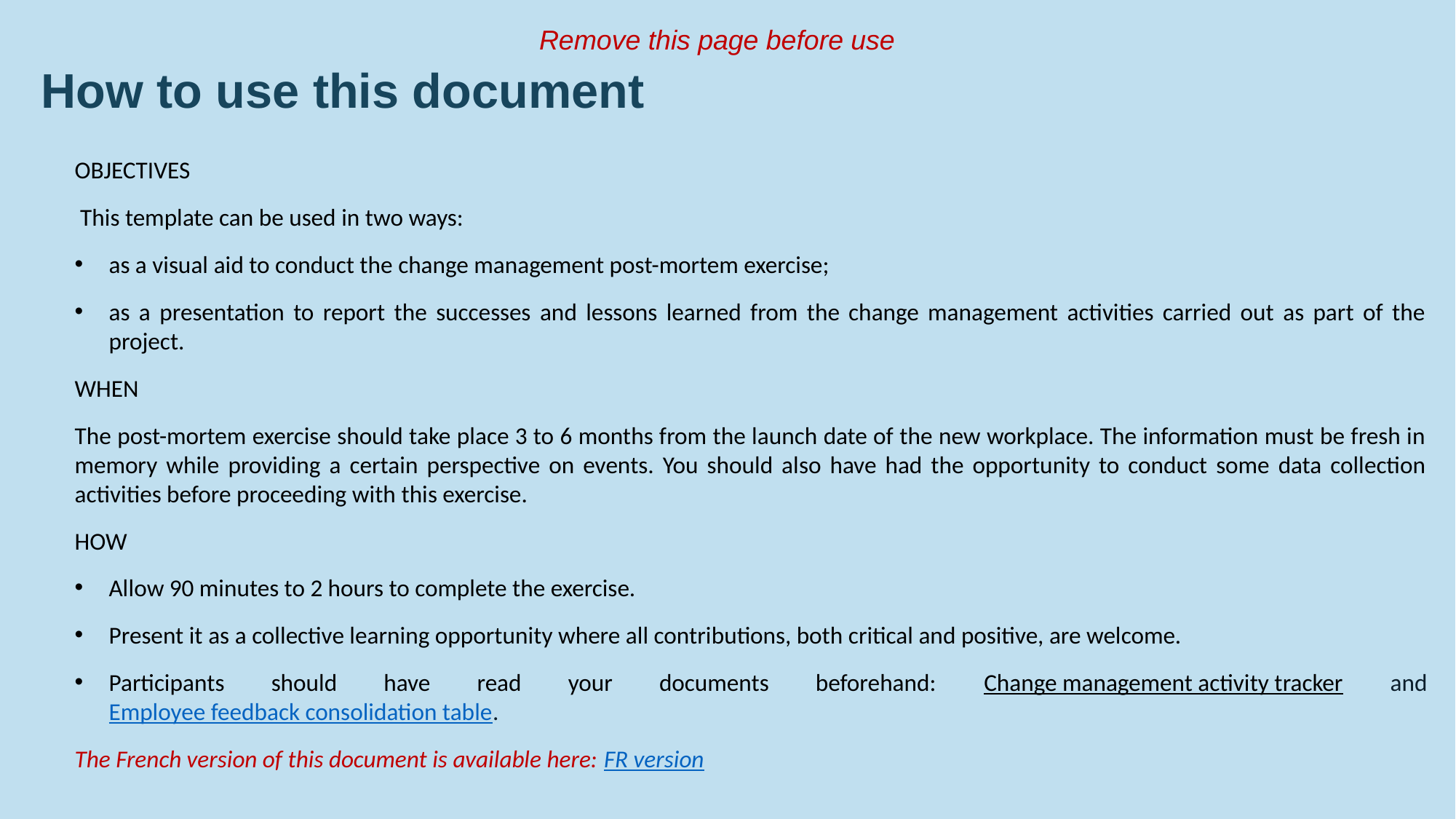

Remove this page before use
How to use this document
OBJECTIVES
 This template can be used in two ways:
as a visual aid to conduct the change management post-mortem exercise;
as a presentation to report the successes and lessons learned from the change management activities carried out as part of the project.
WHEN
The post-mortem exercise should take place 3 to 6 months from the launch date of the new workplace. The information must be fresh in memory while providing a certain perspective on events. You should also have had the opportunity to conduct some data collection activities before proceeding with this exercise.
HOW
Allow 90 minutes to 2 hours to complete the exercise.
Present it as a collective learning opportunity where all contributions, both critical and positive, are welcome.
Participants should have read your documents beforehand: Change management activity tracker and Employee feedback consolidation table.
The French version of this document is available here: FR version